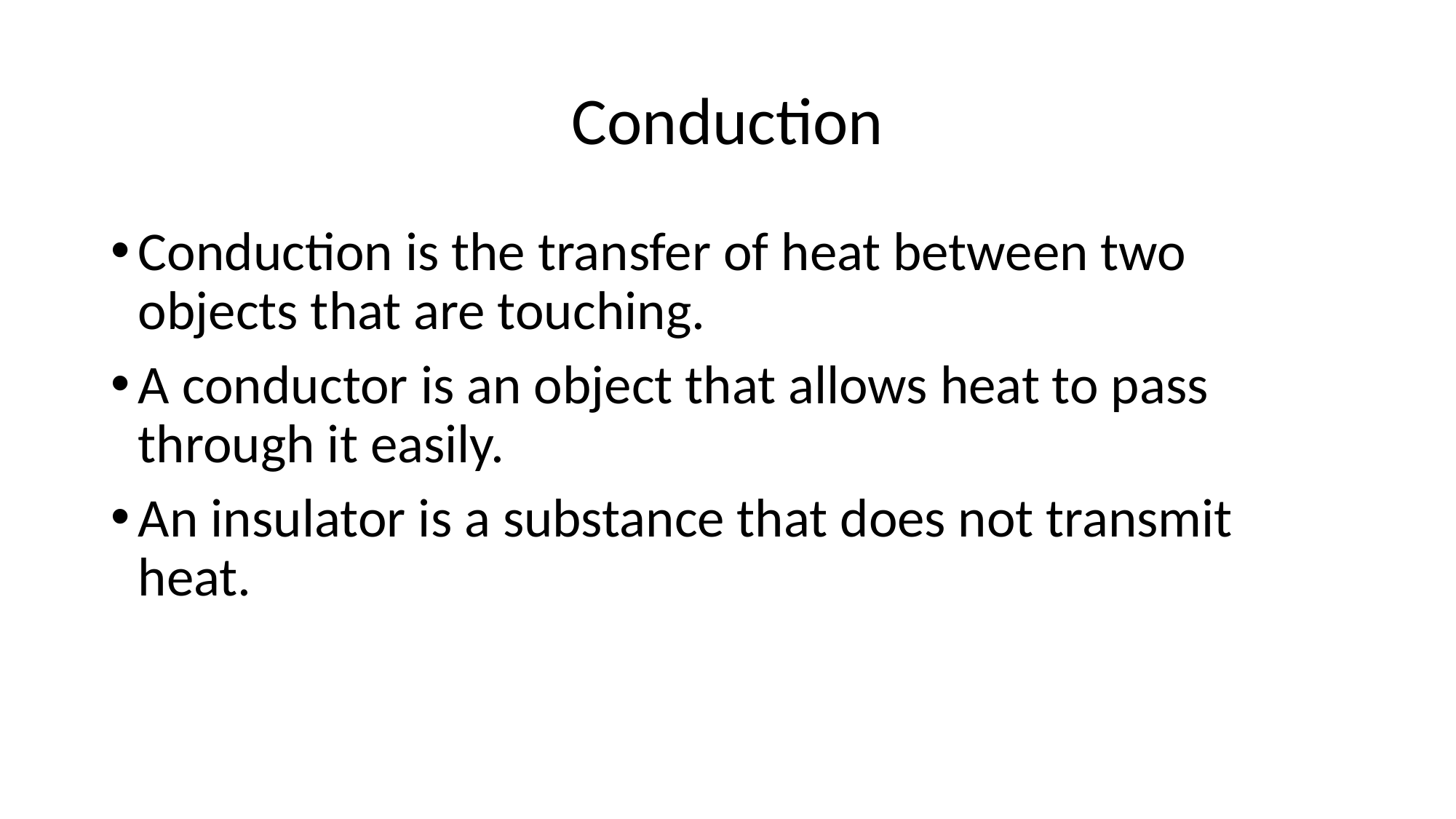

# Conduction
Conduction is the transfer of heat between two objects that are touching.
A conductor is an object that allows heat to pass through it easily.
An insulator is a substance that does not transmit heat.